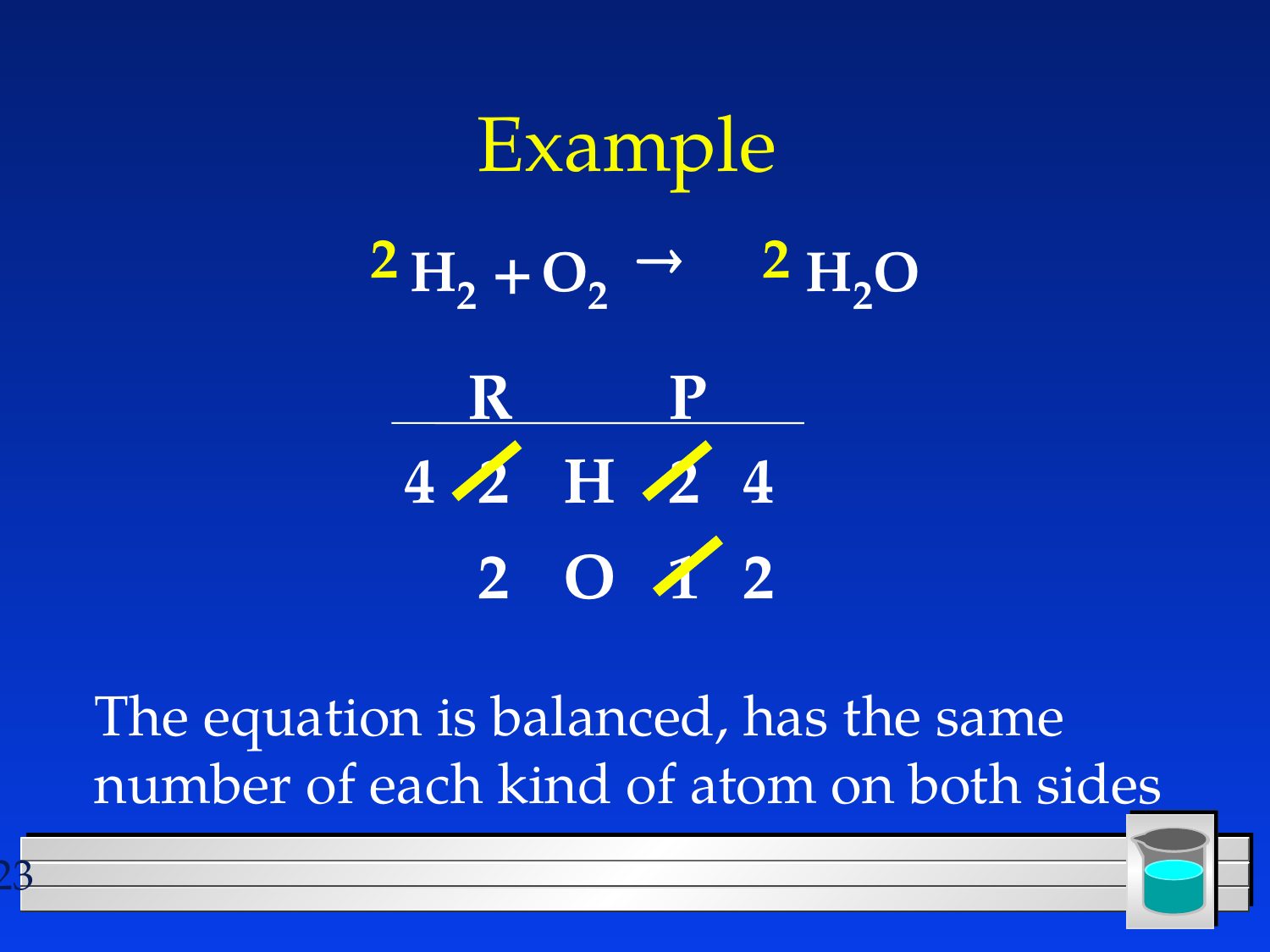

Example
2
H2 +
O2
→
2
H2O
R
P

4
2
H
2
4

2
O
1
2

The equation is balanced, has the same
number of each kind of atom on both sides